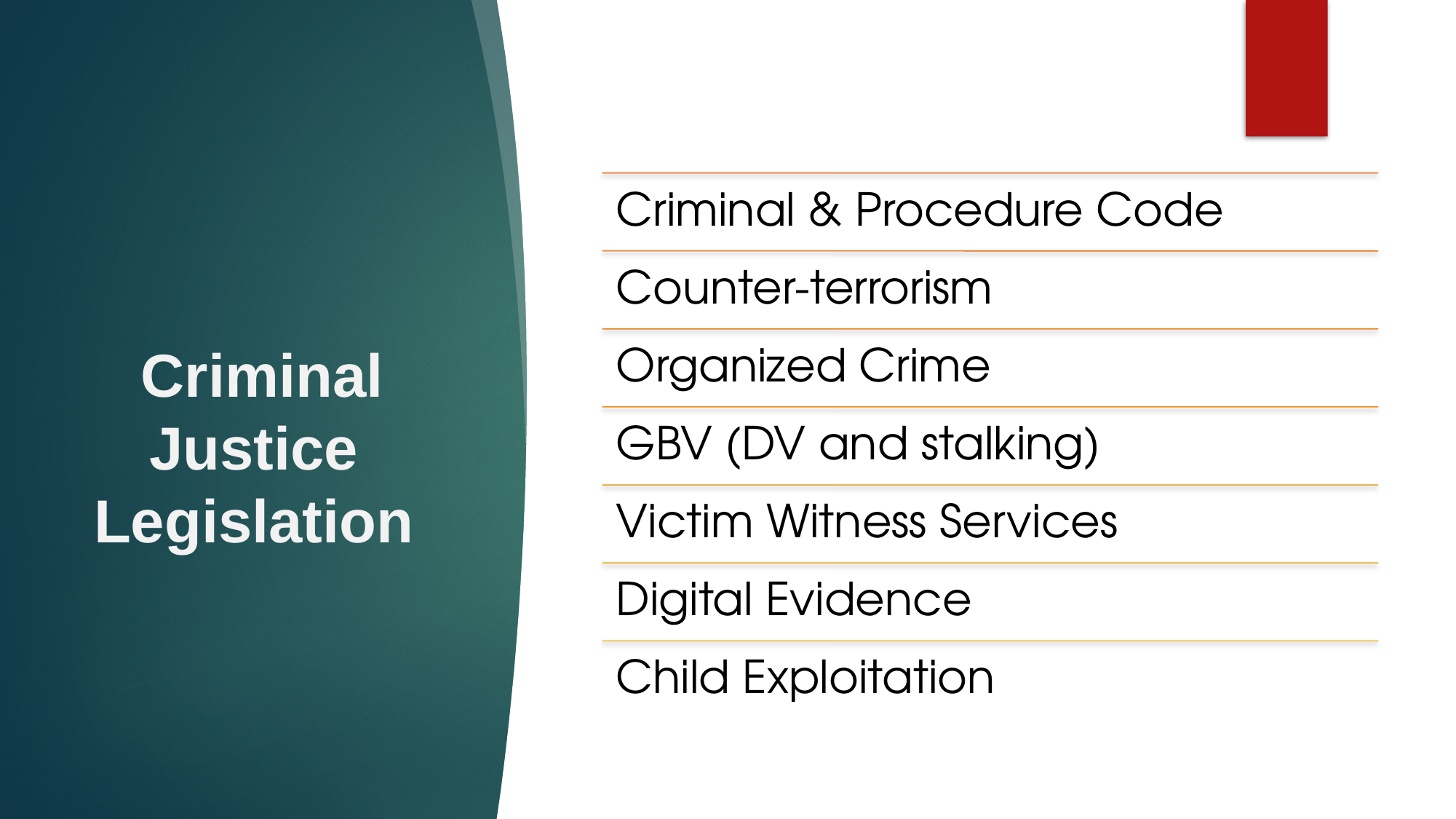

# Criminal Justice Legislation
Criminal & Procedure Code
Counter-terrorism
Organized Crime
GBV (DV and stalking)
Victim Witness Services
Digital Evidence
Child Exploitation